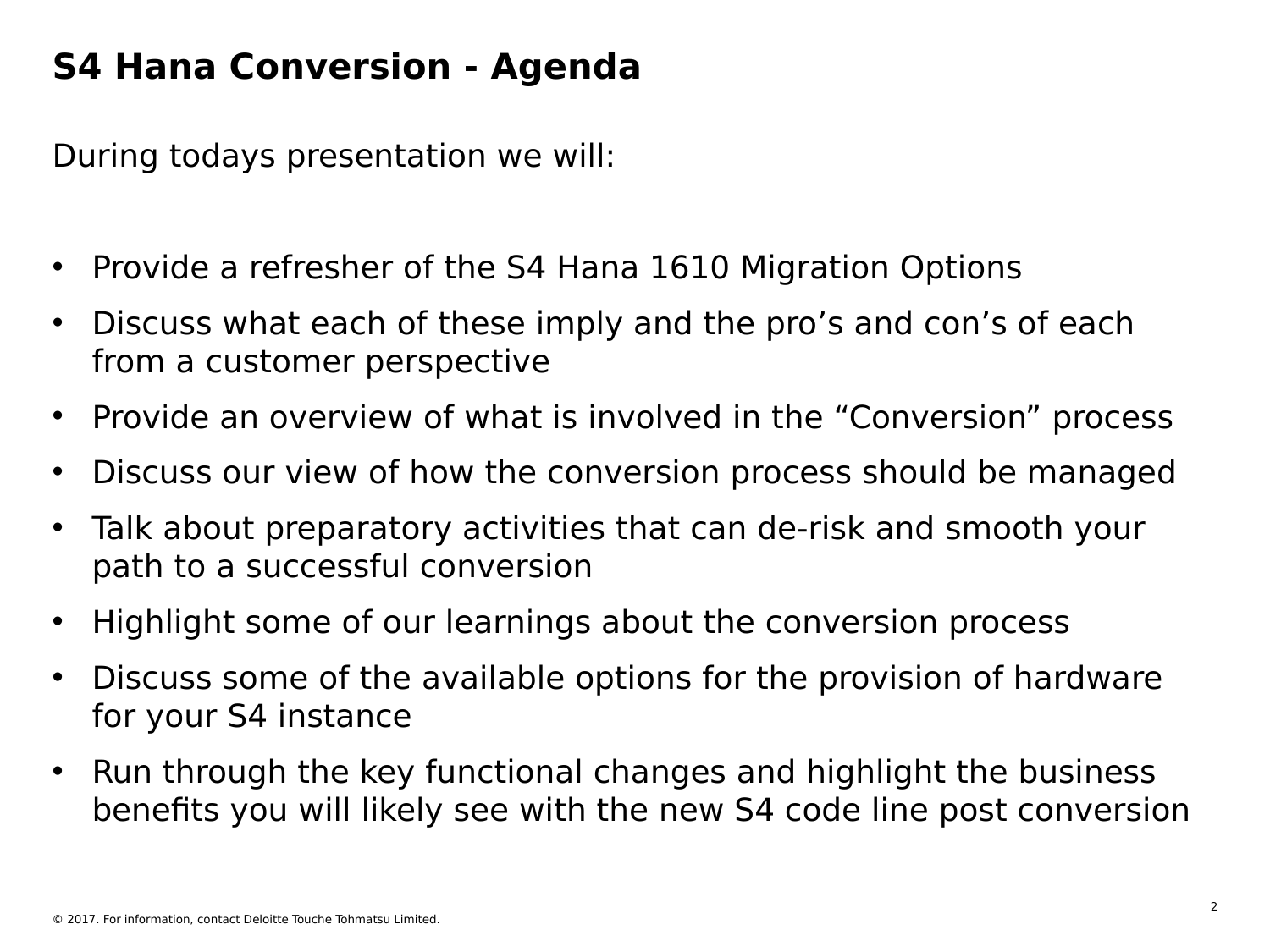

# S4 Hana Conversion - Agenda
During todays presentation we will:

Provide a refresher of the S4 Hana 1610 Migration Options
Discuss what each of these imply and the pro’s and con’s of each from a customer perspective
Provide an overview of what is involved in the “Conversion” process
Discuss our view of how the conversion process should be managed
Talk about preparatory activities that can de-risk and smooth your path to a successful conversion
Highlight some of our learnings about the conversion process
Discuss some of the available options for the provision of hardware for your S4 instance
Run through the key functional changes and highlight the business benefits you will likely see with the new S4 code line post conversion